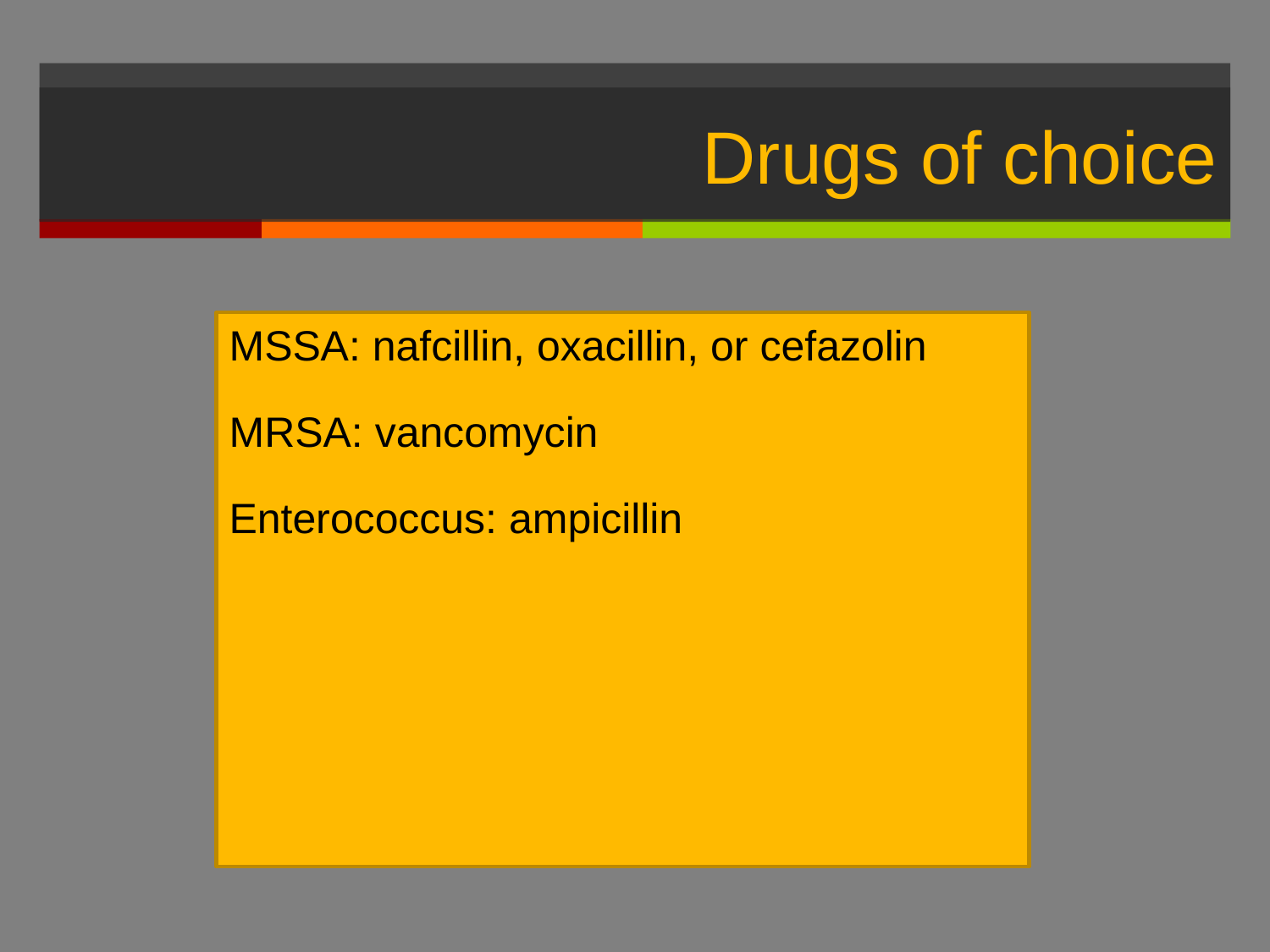

# Drugs of choice
MSSA: nafcillin, oxacillin, or cefazolin
MRSA: vancomycin
Enterococcus: ampicillin